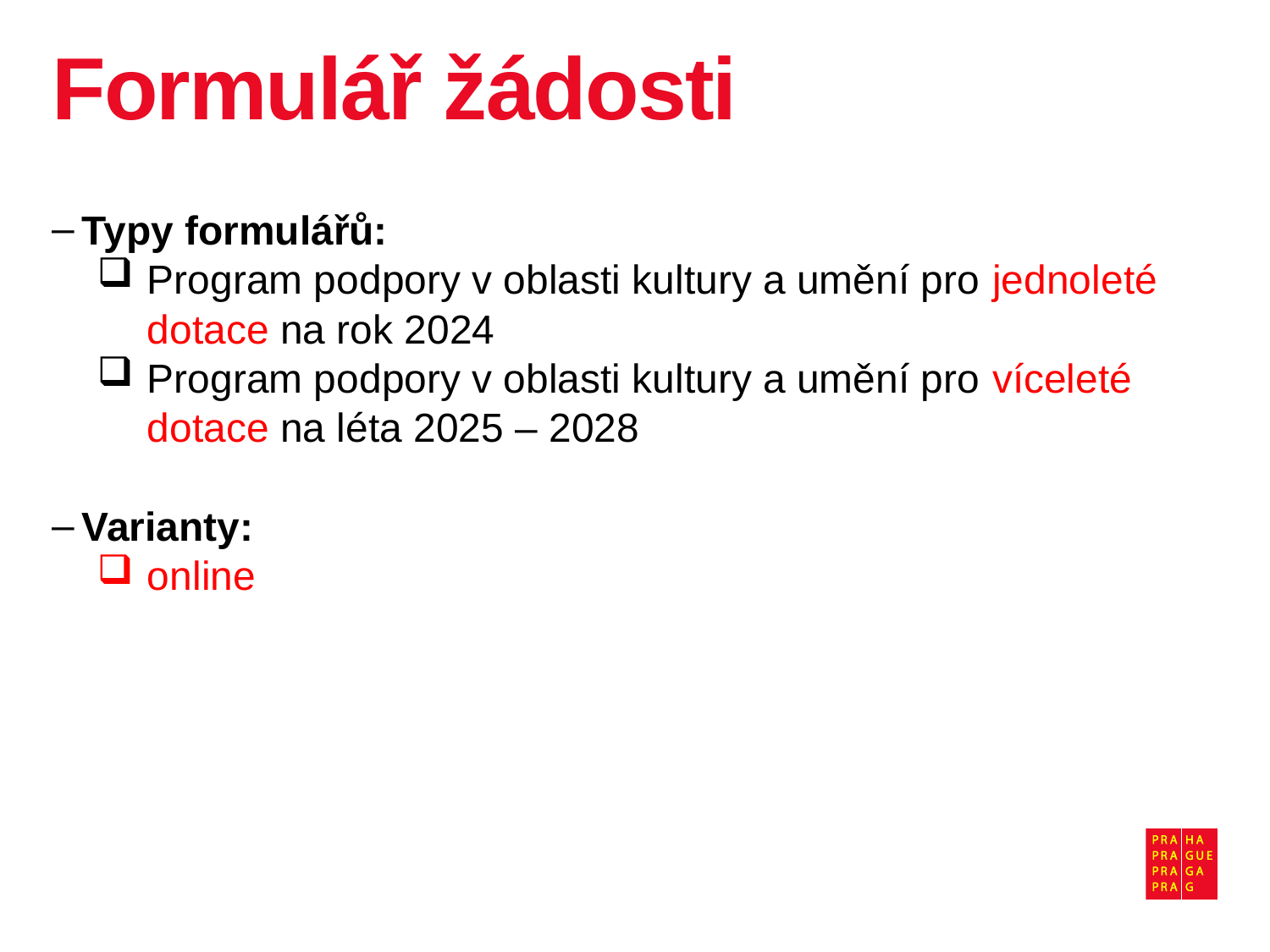

# Formulář žádosti
Typy formulářů:
Program podpory v oblasti kultury a umění pro jednoleté dotace na rok 2024
Program podpory v oblasti kultury a umění pro víceleté dotace na léta 2025 – 2028

Varianty:
online